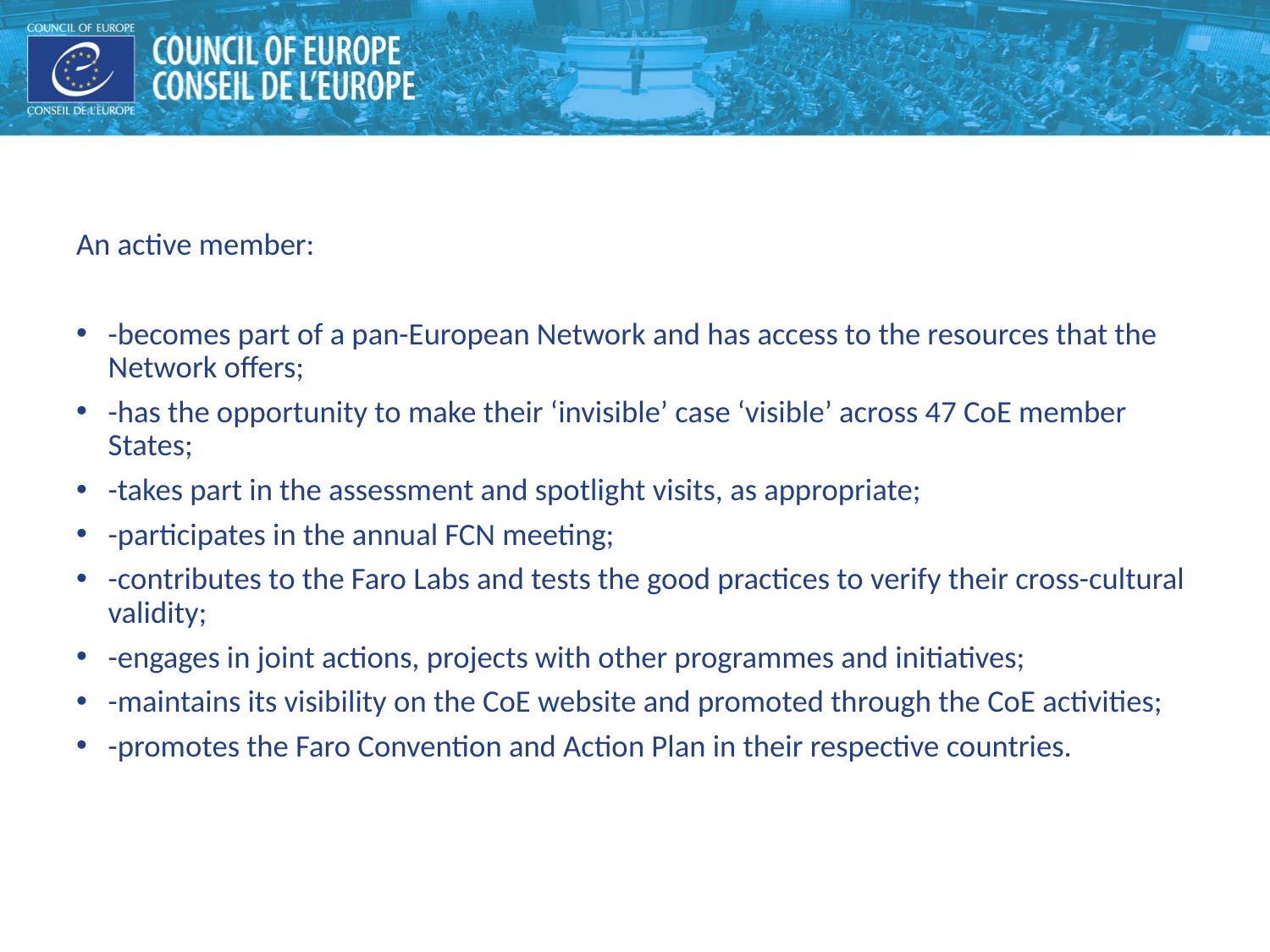

An active member:

-becomes part of a pan-European Network and has access to the resources that the Network offers;
-has the opportunity to make their ‘invisible’ case ‘visible’ across 47 CoE member States;
-takes part in the assessment and spotlight visits, as appropriate;
-participates in the annual FCN meeting;
-contributes to the Faro Labs and tests the good practices to verify their cross-cultural validity;
-engages in joint actions, projects with other programmes and initiatives;
-maintains its visibility on the CoE website and promoted through the CoE activities;
-promotes the Faro Convention and Action Plan in their respective countries.